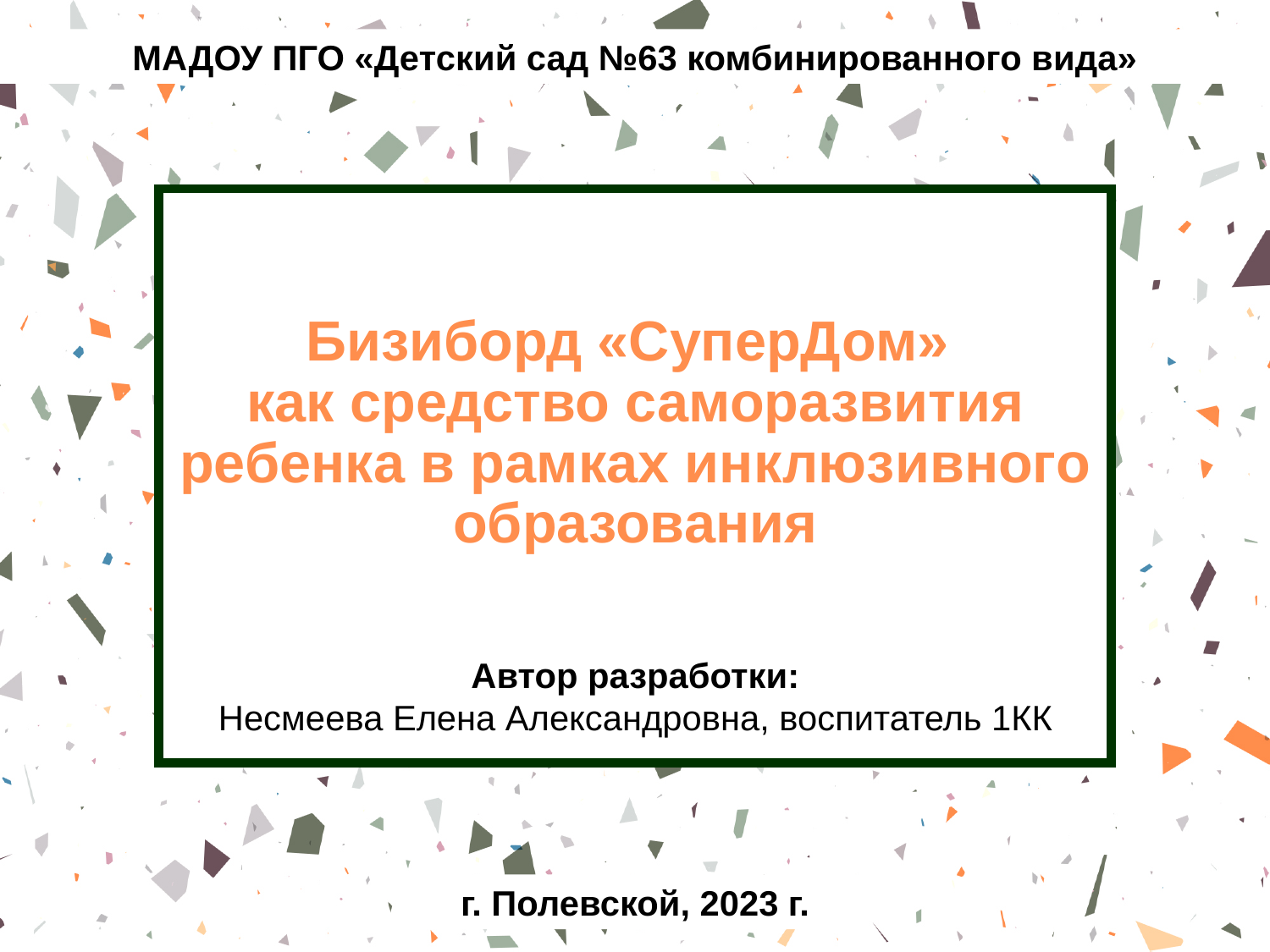

МАДОУ ПГО «Детский сад №63 комбинированного вида»
# Бизиборд «СуперДом» как средство саморазвития ребенка в рамках инклюзивного образования
Автор разработки:
Несмеева Елена Александровна, воспитатель 1КК
г. Полевской, 2023 г.